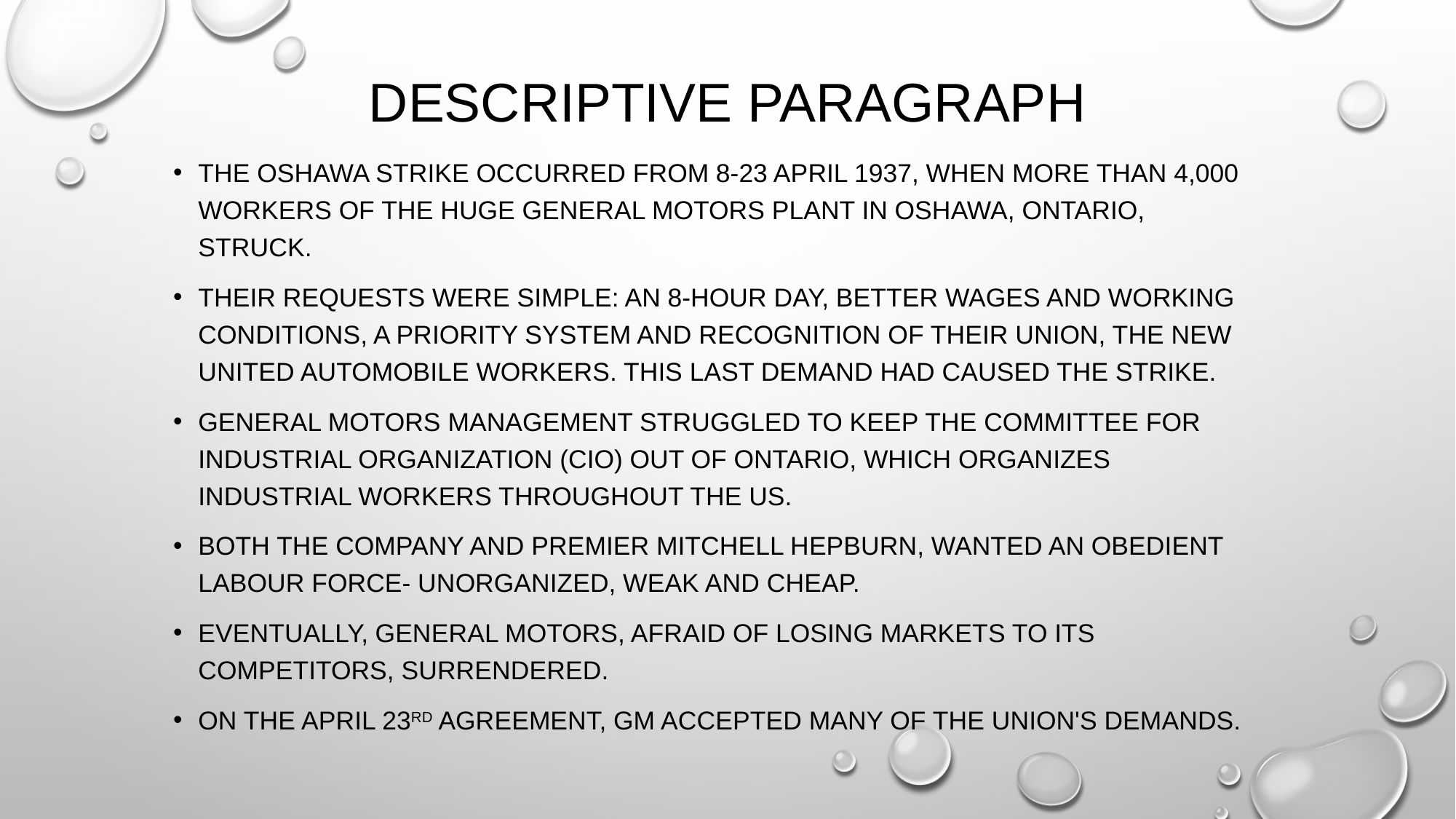

# Descriptive Paragraph
The Oshawa Strike occurred from 8-23 April 1937, when more than 4,000 workers of the huge General Motors plant in Oshawa, Ontario, struck.
Their requests were simple: an 8-hour day, better wages and working conditions, a priority system and recognition of their union, the new United Automobile Workers. This last demand had caused the strike.
General Motors management struggled to keep the Committee for Industrial Organization (CIO) out of Ontario, which organizes industrial workers throughout the US.
Both the company and Premier Mitchell Hepburn, wanted an obedient labour force- unorganized, weak and cheap.
Eventually, General Motors, afraid of losing markets to its competitors, surrendered.
On the April 23rd agreement, GM accepted many of the union's demands.